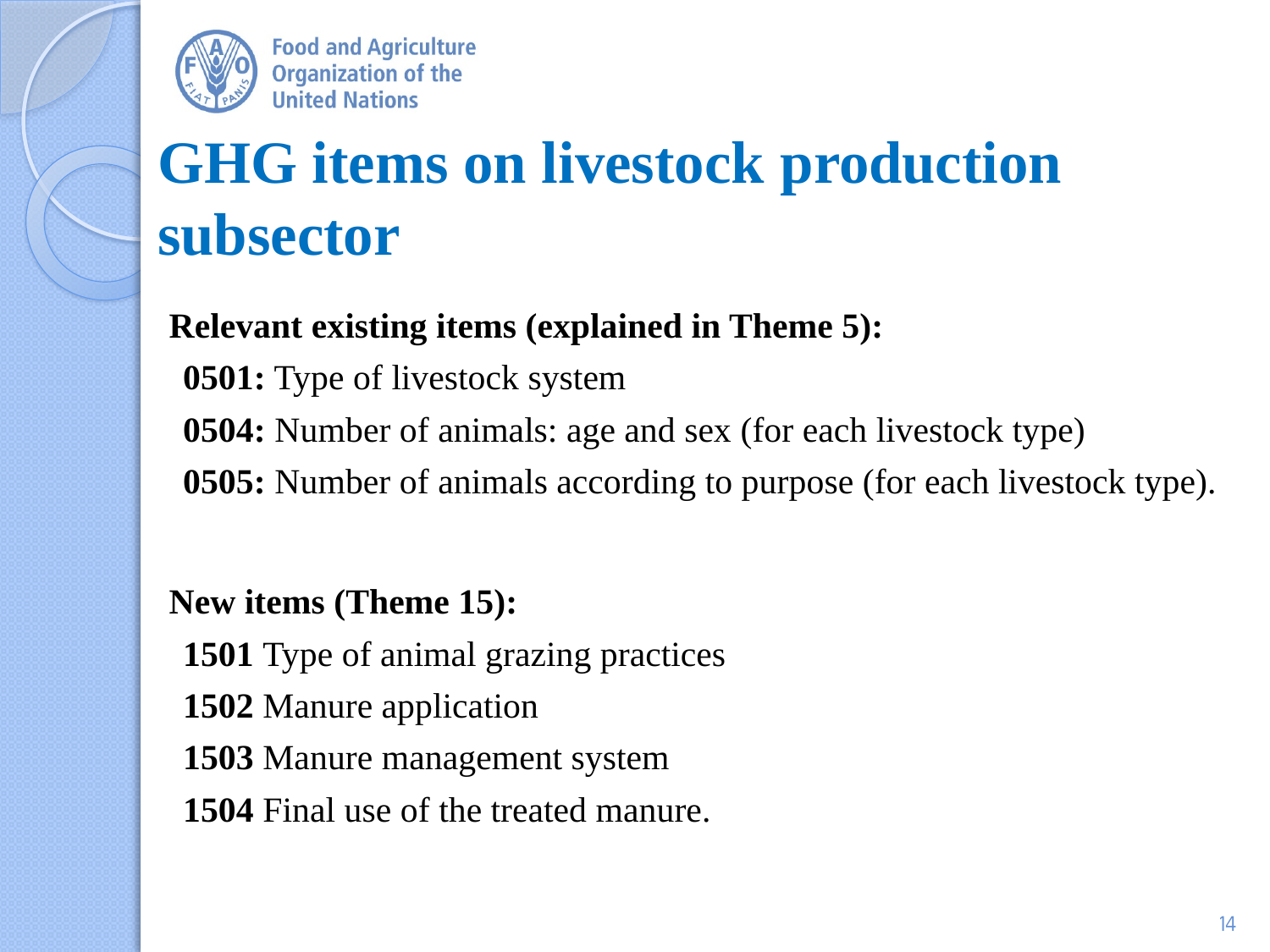

# GHG items on livestock production subsector
Relevant existing items (explained in Theme 5):
0501: Type of livestock system
0504: Number of animals: age and sex (for each livestock type)
0505: Number of animals according to purpose (for each livestock type).

New items (Theme 15):
1501 Type of animal grazing practices
1502 Manure application
1503 Manure management system
1504 Final use of the treated manure.

14